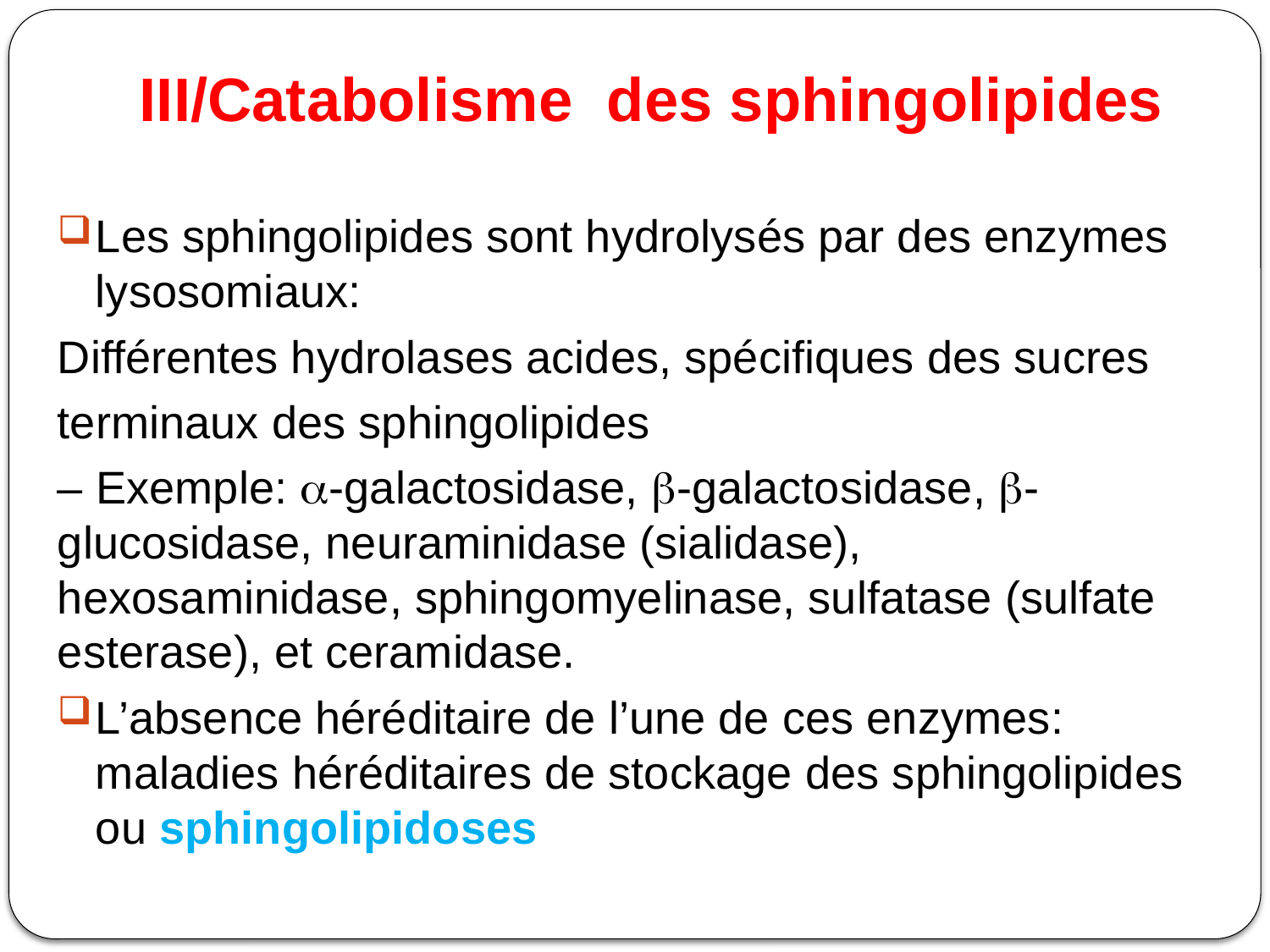

# III/Catabolisme  des sphingolipides
Les sphingolipides sont hydrolysés par des enzymes lysosomiaux:
Différentes hydrolases acides, spécifiques des sucres
terminaux des sphingolipides
– Exemple: α-galactosidase, β-galactosidase, β-glucosidase, neuraminidase (sialidase), hexosaminidase, sphingomyelinase, sulfatase (sulfate esterase), et ceramidase.
L’absence héréditaire de l’une de ces enzymes: maladies héréditaires de stockage des sphingolipides ou sphingolipidoses